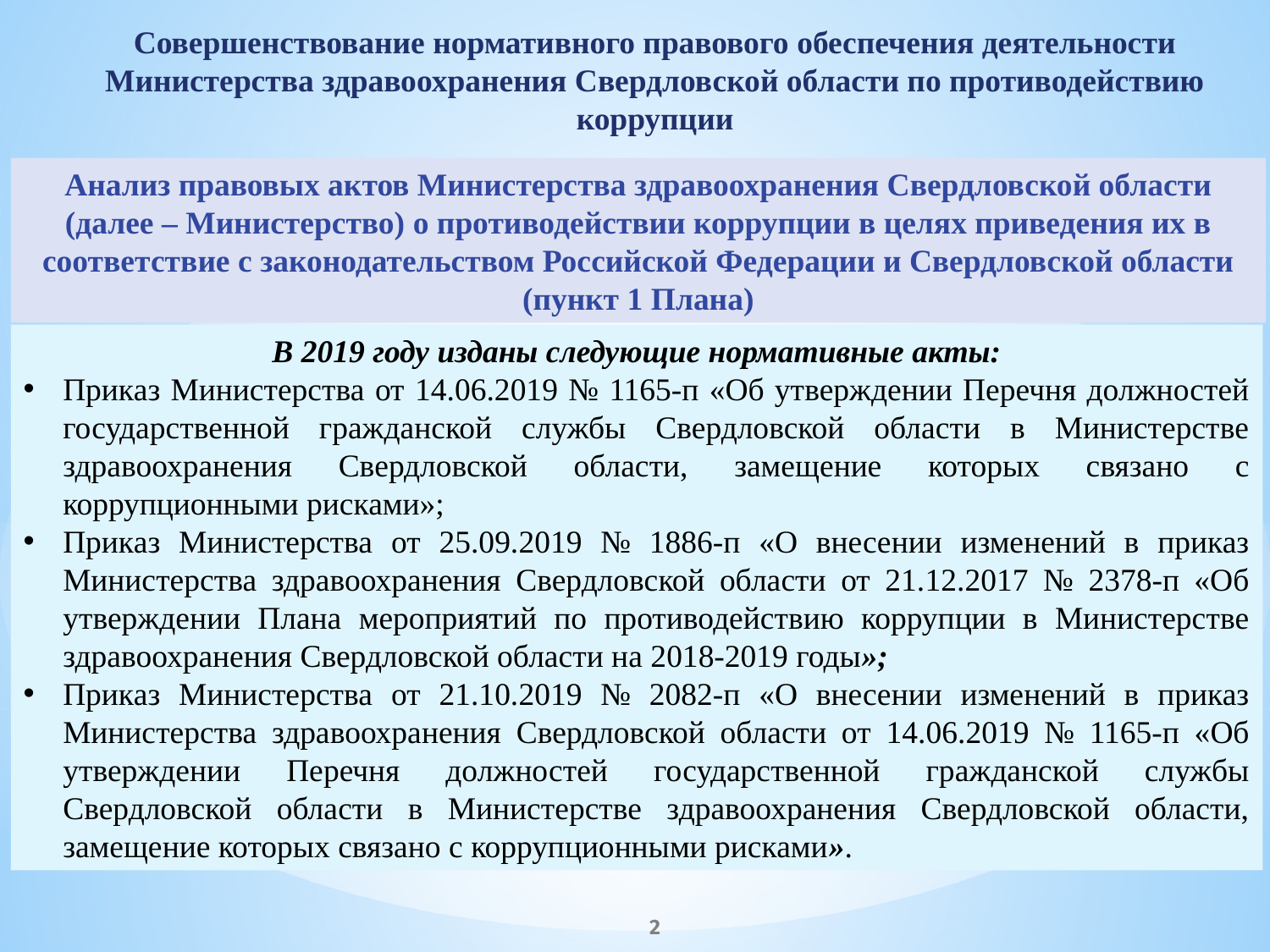

Совершенствование нормативного правового обеспечения деятельности Министерства здравоохранения Свердловской области по противодействию коррупции
Анализ правовых актов Министерства здравоохранения Свердловской области (далее – Министерство) о противодействии коррупции в целях приведения их в соответствие с законодательством Российской Федерации и Свердловской области (пункт 1 Плана)
В 2019 году изданы следующие нормативные акты:
Приказ Министерства от 14.06.2019 № 1165-п «Об утверждении Перечня должностей государственной гражданской службы Свердловской области в Министерстве здравоохранения Свердловской области, замещение которых связано с коррупционными рисками»;
Приказ Министерства от 25.09.2019 № 1886-п «О внесении изменений в приказ Министерства здравоохранения Свердловской области от 21.12.2017 № 2378-п «Об утверждении Плана мероприятий по противодействию коррупции в Министерстве здравоохранения Свердловской области на 2018-2019 годы»;
Приказ Министерства от 21.10.2019 № 2082-п «О внесении изменений в приказ Министерства здравоохранения Свердловской области от 14.06.2019 № 1165-п «Об утверждении Перечня должностей государственной гражданской службы Свердловской области в Министерстве здравоохранения Свердловской области, замещение которых связано с коррупционными рисками».
2